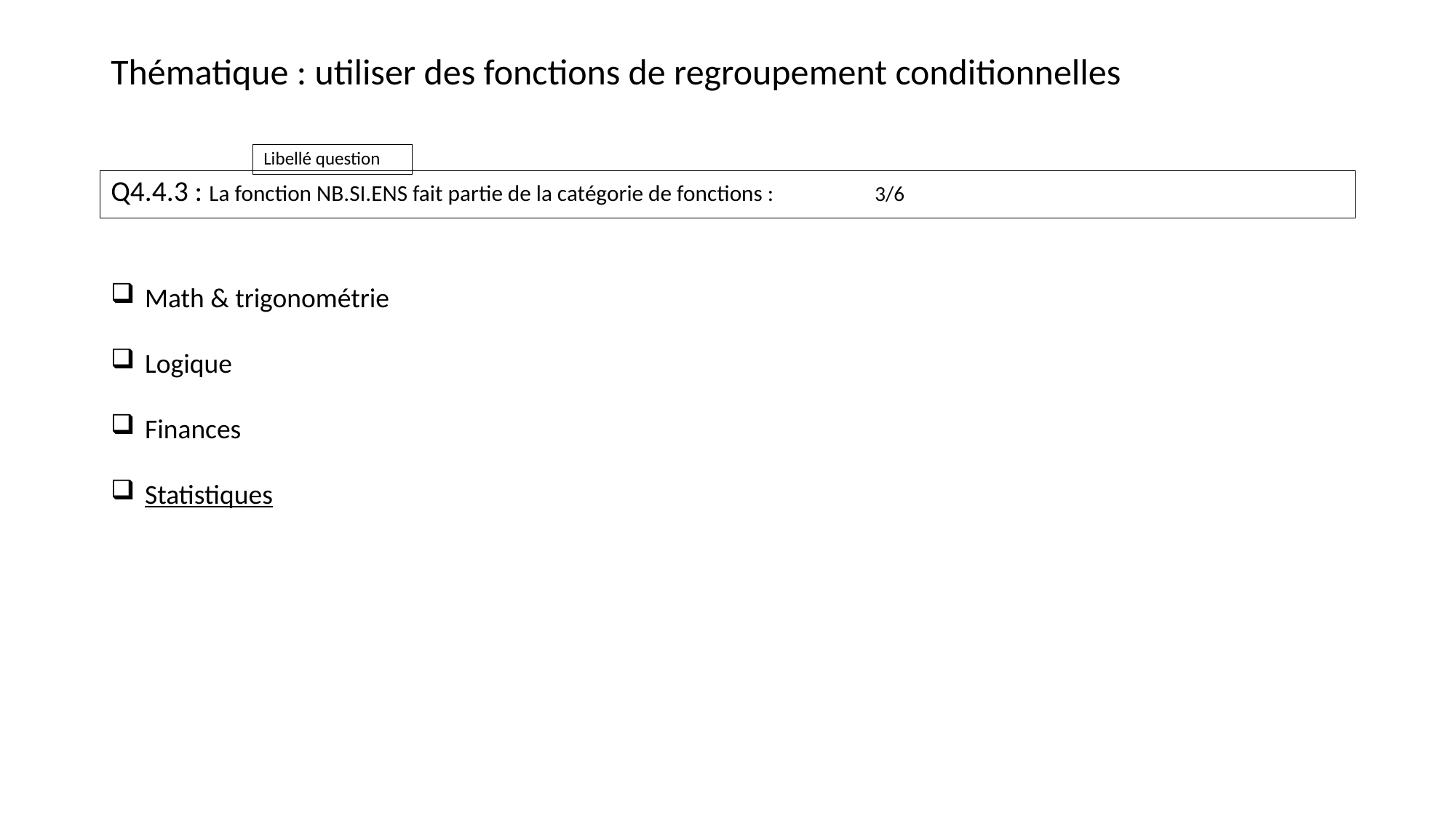

# Thématique : utiliser des fonctions de regroupement conditionnelles
Q4.4.3 : La fonction NB.SI.ENS fait partie de la catégorie de fonctions :	3/6
Math & trigonométrie
Logique
Finances
Statistiques